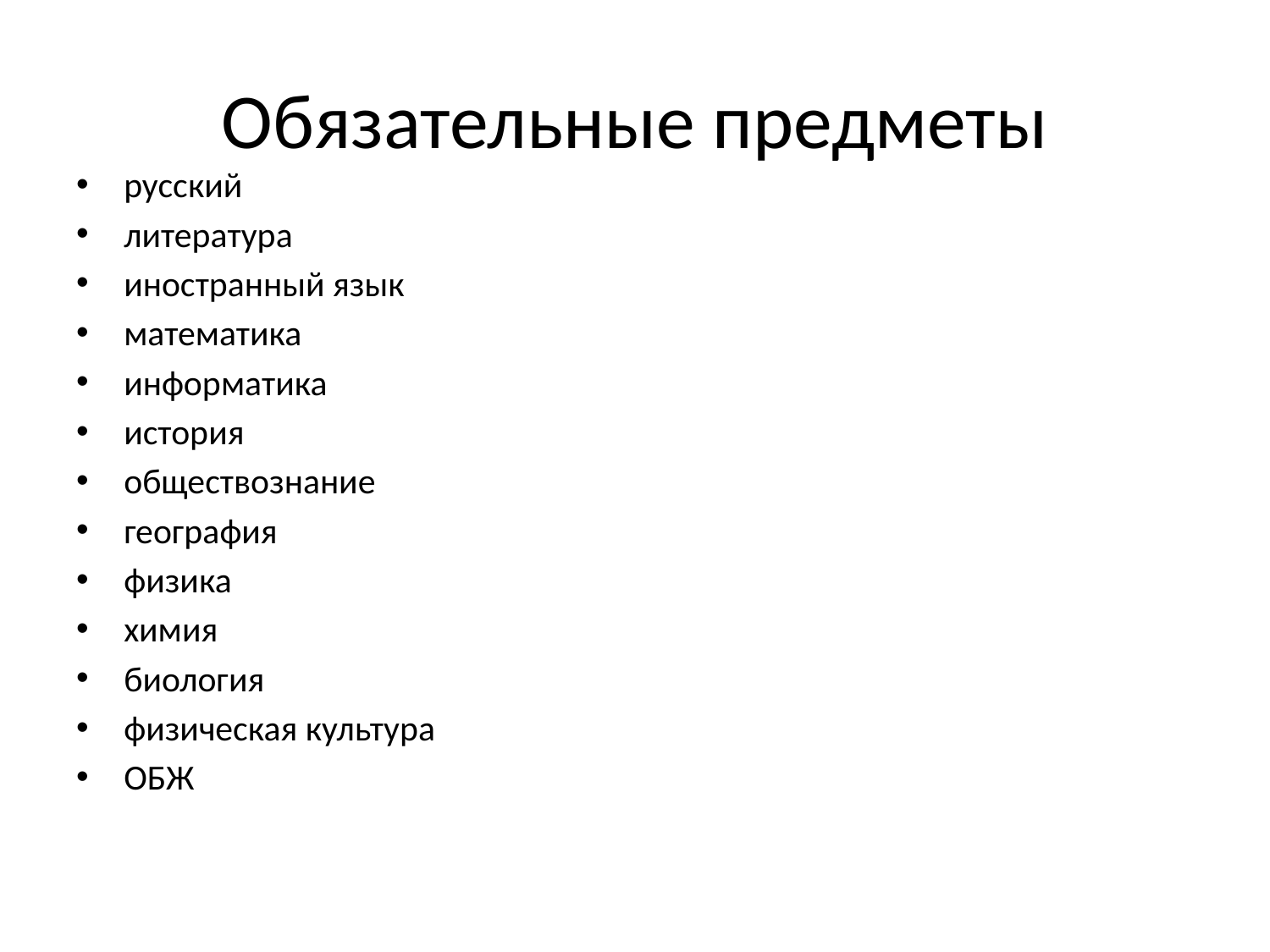

# Обязательные предметы
русский
литература
иностранный язык
математика
информатика
история
обществознание
география
физика
химия
биология
физическая культура
ОБЖ